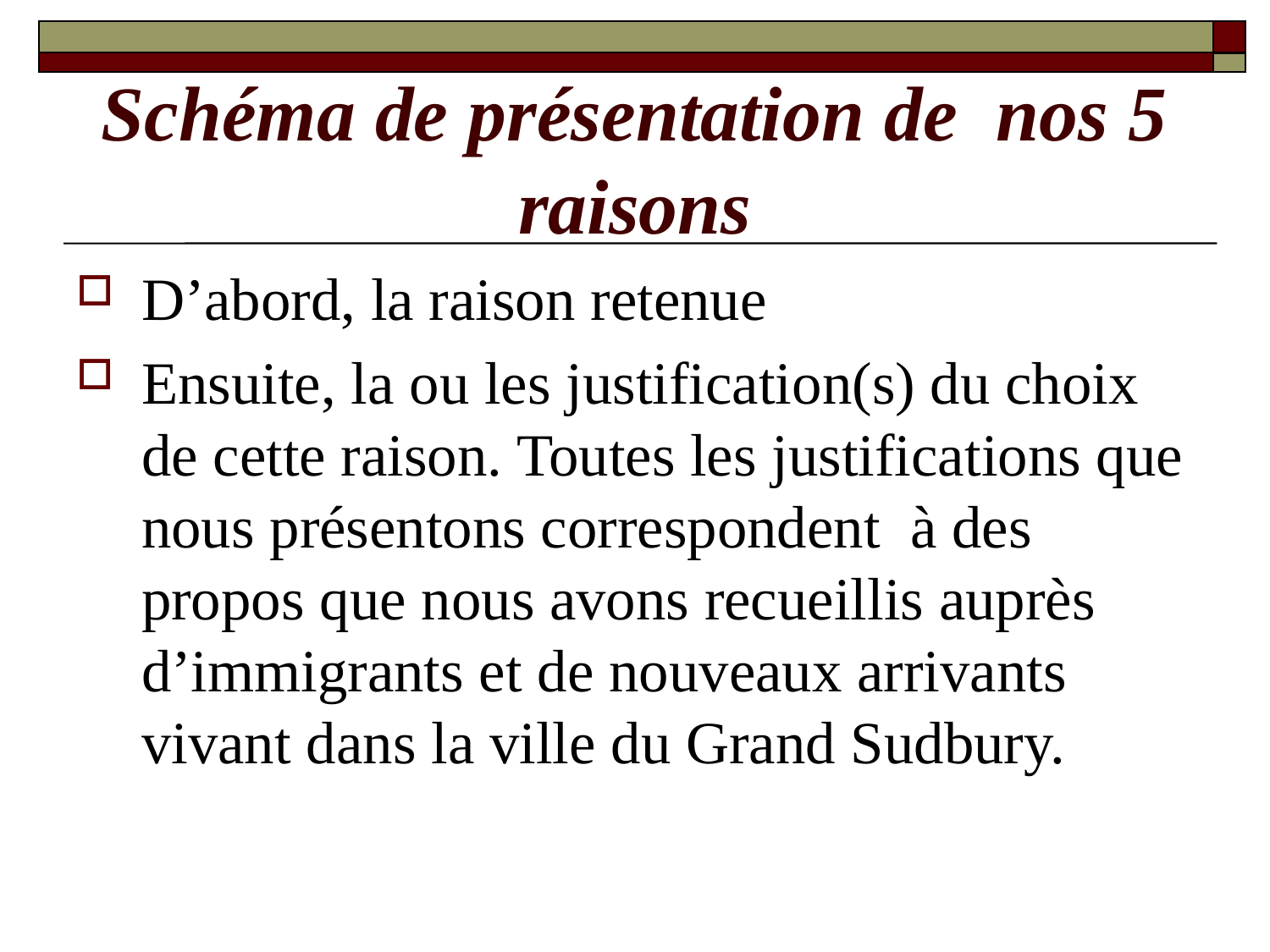

# Schéma de présentation de  nos 5 raisons
D’abord, la raison retenue
Ensuite, la ou les justification(s) du choix  de cette raison. Toutes les justifications que nous présentons correspondent  à des propos que nous avons recueillis auprès d’immigrants et de nouveaux arrivants vivant dans la ville du Grand Sudbury.